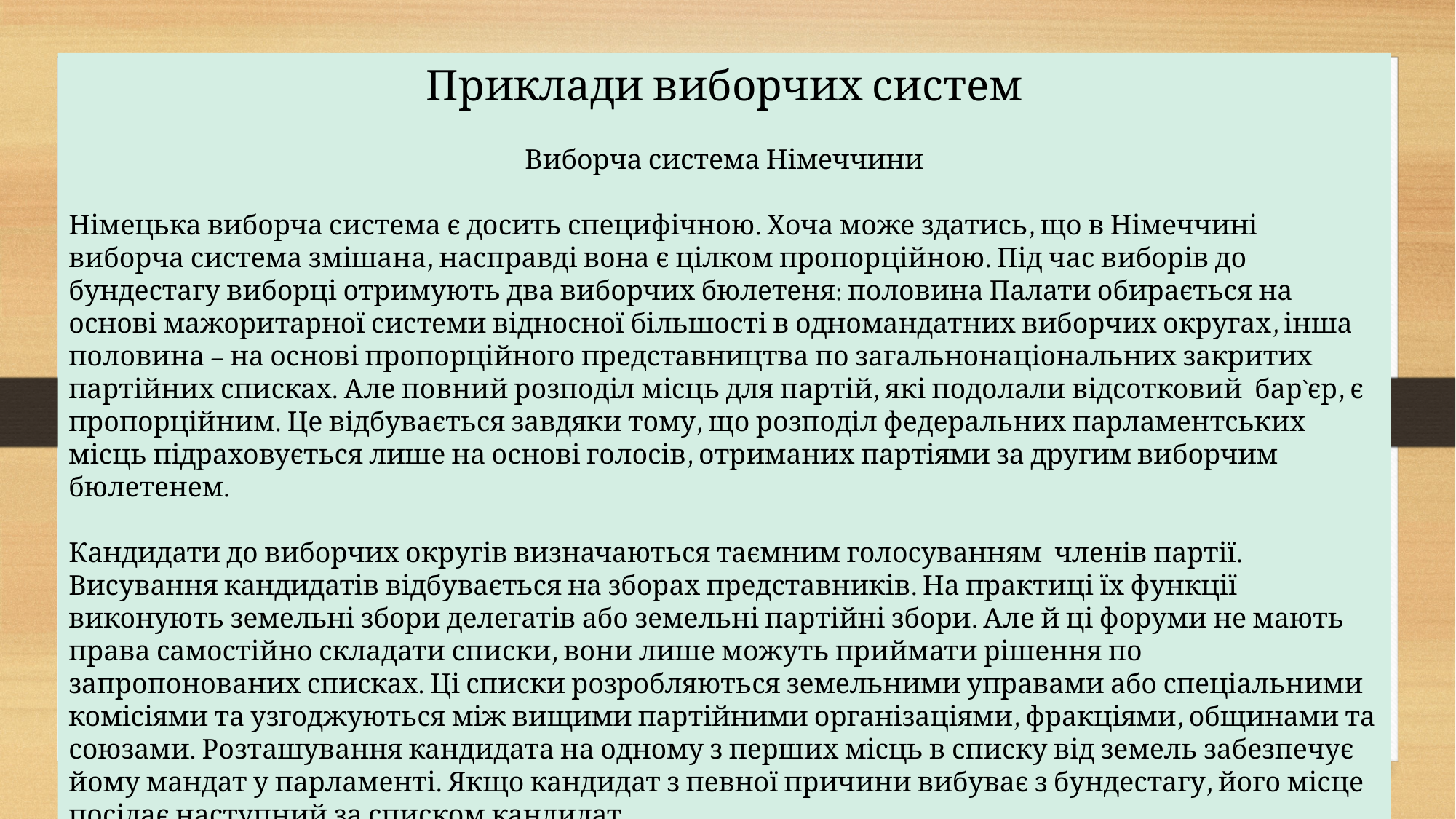

Приклади виборчих систем

Виборча система Німеччини

Німецька виборча система є досить специфічною. Хоча може здатись, що в Німеччині виборча система змішана, насправді вона є цілком пропорційною. Під час виборів до бундестагу виборці отримують два виборчих бюлетеня: половина Палати обирається на основі мажоритарної системи відносної більшості в одномандатних виборчих округах, інша половина – на основі пропорційного представництва по загальнонаціональних закритих партійних списках. Але повний розподіл місць для партій, які подолали відсотковий  бар`єр, є пропорційним. Це відбувається завдяки тому, що розподіл федеральних парламентських місць підраховується лише на основі голосів, отриманих партіями за другим виборчим бюлетенем.

Кандидати до виборчих округів визначаються таємним голосуванням  членів партії. Висування кандидатів відбувається на зборах представників. На практиці їх функції виконують земельні збори делегатів або земельні партійні збори. Але й ці форуми не мають права самостійно складати списки, вони лише можуть приймати рішення по запропонованих списках. Ці списки розробляються земельними управами або спеціальними комісіями та узгоджуються між вищими партійними організаціями, фракціями, общинами та союзами. Розташування кандидата на одному з перших місць в списку від земель забезпечує йому мандат у парламенті. Якщо кандидат з певної причини вибуває з бундестагу, його місце посідає наступний за списком кандидат.